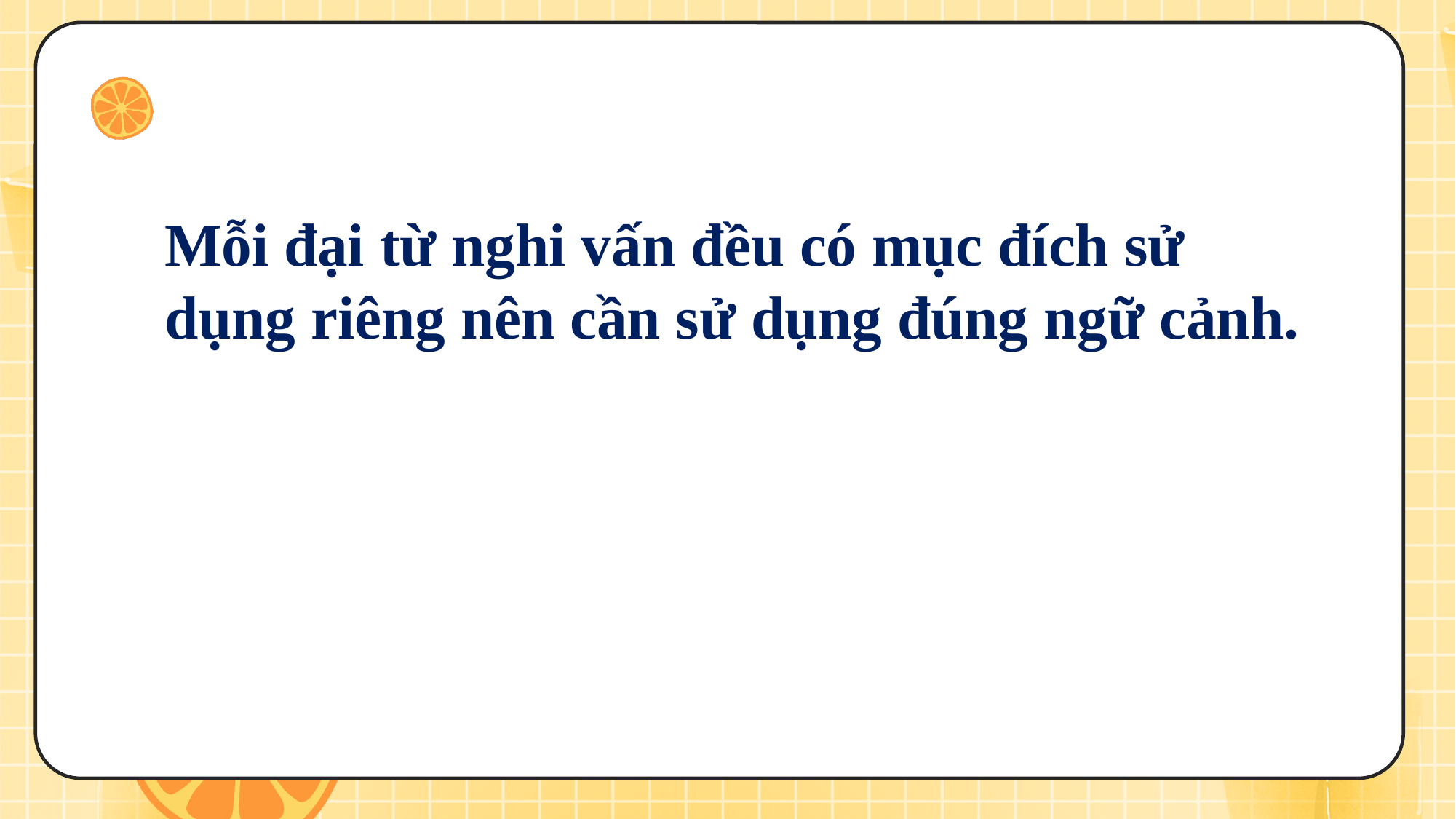

Mỗi đại từ nghi vấn đều có mục đích sử dụng riêng nên cần sử dụng đúng ngữ cảnh.